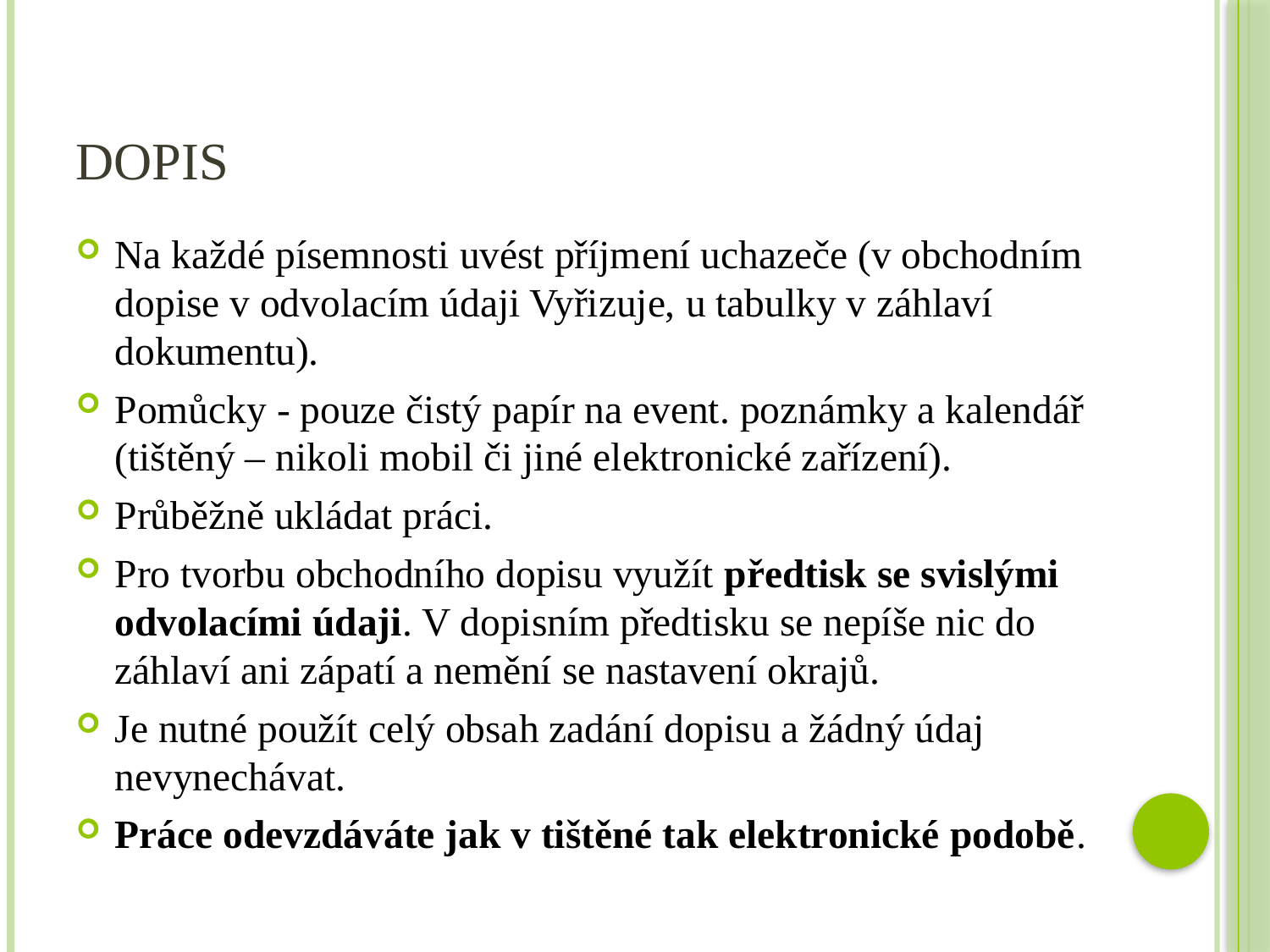

# Dopis
Na každé písemnosti uvést příjmení uchazeče (v obchodním dopise v odvolacím údaji Vyřizuje, u tabulky v záhlaví dokumentu).
Pomůcky - pouze čistý papír na event. poznámky a kalendář (tištěný – nikoli mobil či jiné elektronické zařízení).
Průběžně ukládat práci.
Pro tvorbu obchodního dopisu využít předtisk se svislými odvolacími údaji. V dopisním předtisku se nepíše nic do záhlaví ani zápatí a nemění se nastavení okrajů.
Je nutné použít celý obsah zadání dopisu a žádný údaj nevynechávat.
Práce odevzdáváte jak v tištěné tak elektronické podobě.